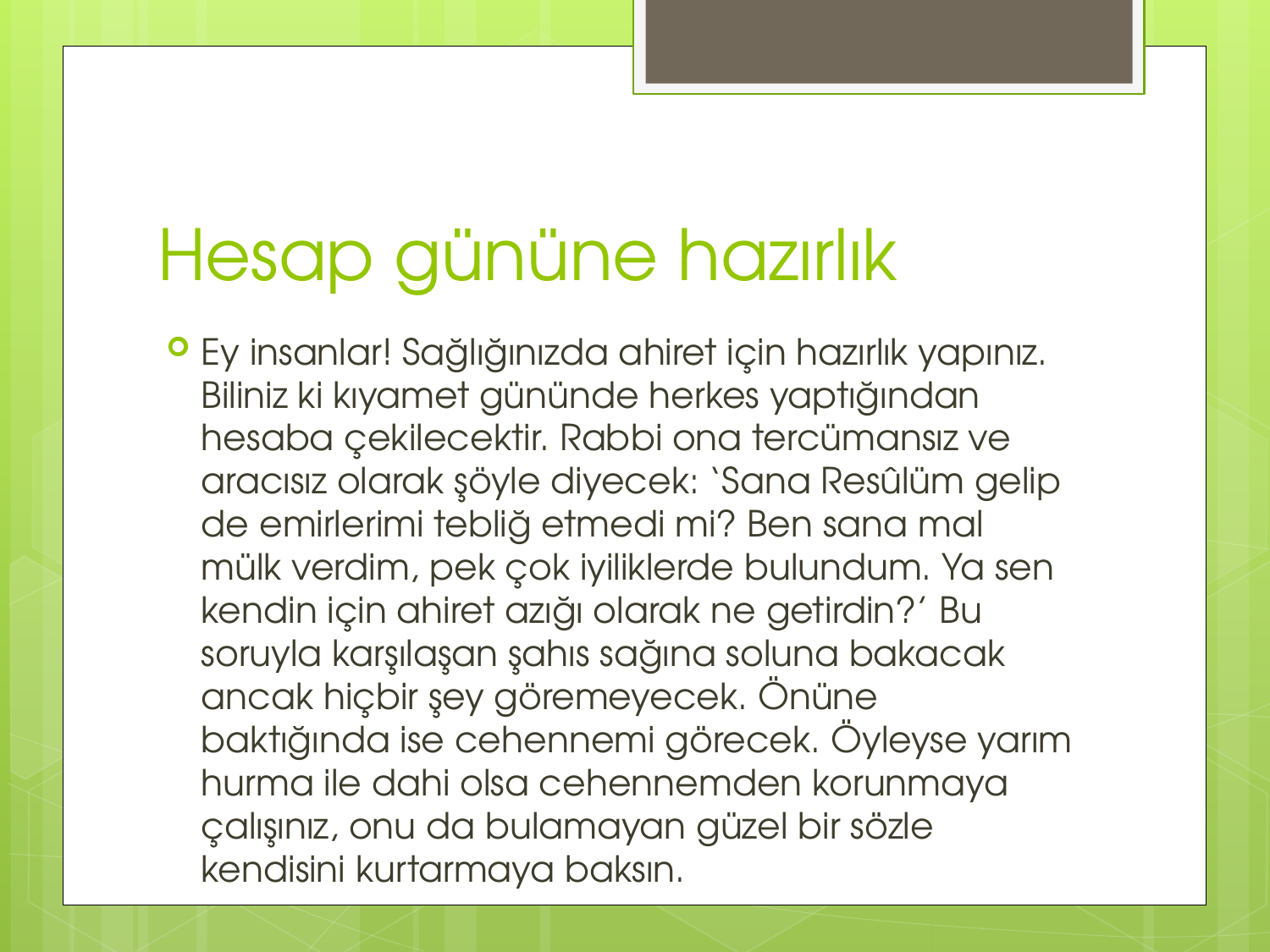

# Hesap gününe hazırlık
Ey insanlar! Sağlığınızda ahiret için hazırlık yapınız. Biliniz ki kıyamet gününde herkes yaptığından hesaba çekilecektir. Rabbi ona tercümansız ve aracısız olarak şöyle diyecek: ‘Sana Resûlüm gelip de emirlerimi tebliğ etmedi mi? Ben sana mal mülk verdim, pek çok iyiliklerde bulundum. Ya sen kendin için ahiret azığı olarak ne getirdin?’ Bu soruyla karşılaşan şahıs sağına soluna bakacak ancak hiçbir şey göremeyecek. Önüne baktığında ise cehennemi görecek. Öyleyse yarım hurma ile dahi olsa cehennemden korunmaya çalışınız, onu da bulamayan güzel bir sözle kendisini kurtarmaya baksın.